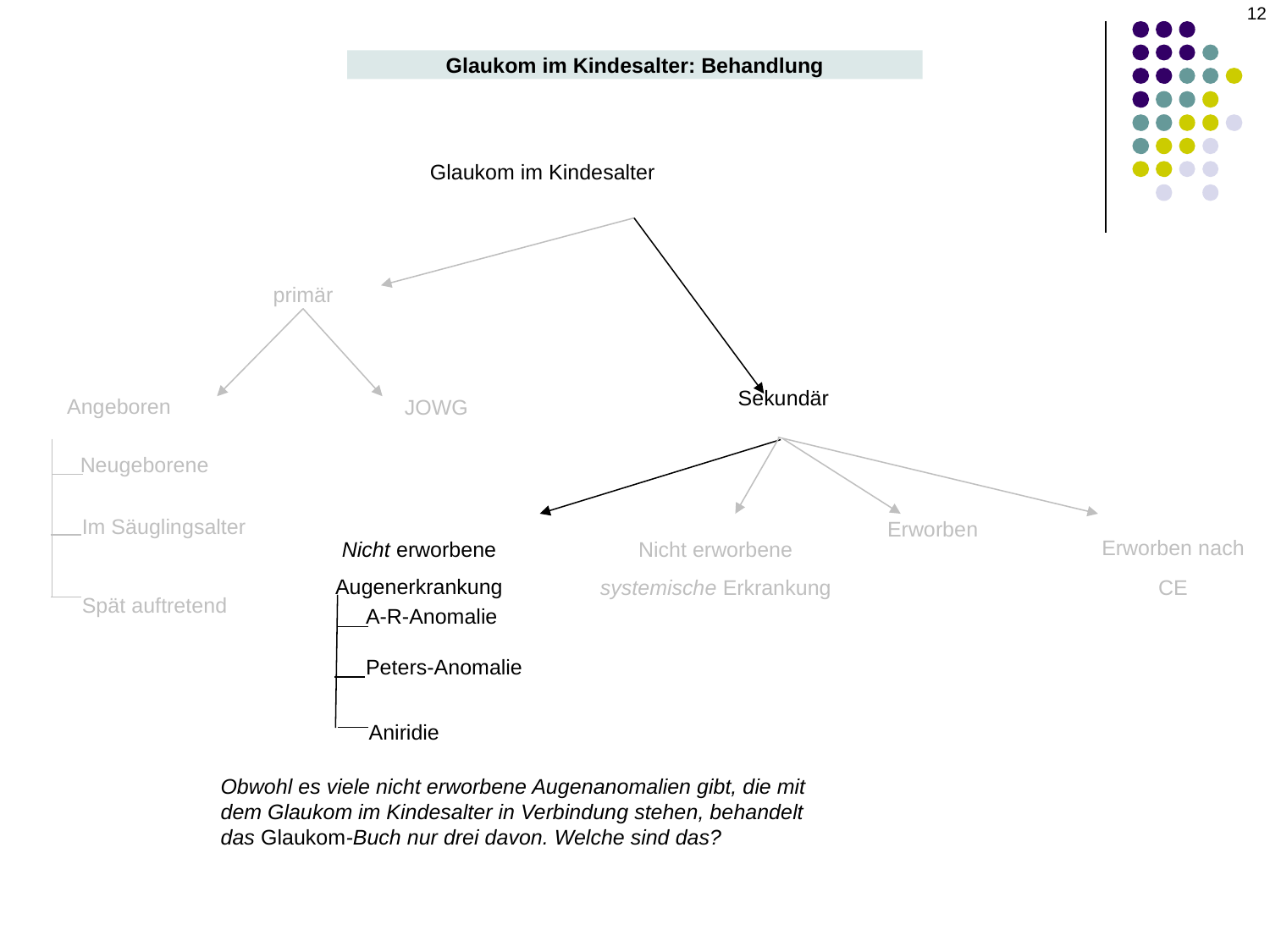

12
Glaukom im Kindesalter: Behandlung
Glaukom im Kindesalter
primär
Sekundär
Angeboren
JOWG
Neugeborene
Im Säuglingsalter
Erworben
Erworben nach CE
Nicht erworbene Augenerkrankung
Nicht erworbene systemische Erkrankung
Spät auftretend
A-R-Anomalie
Peters-Anomalie
Aniridie
Obwohl es viele nicht erworbene Augenanomalien gibt, die mit dem Glaukom im Kindesalter in Verbindung stehen, behandelt das Glaukom-Buch nur drei davon. Welche sind das?